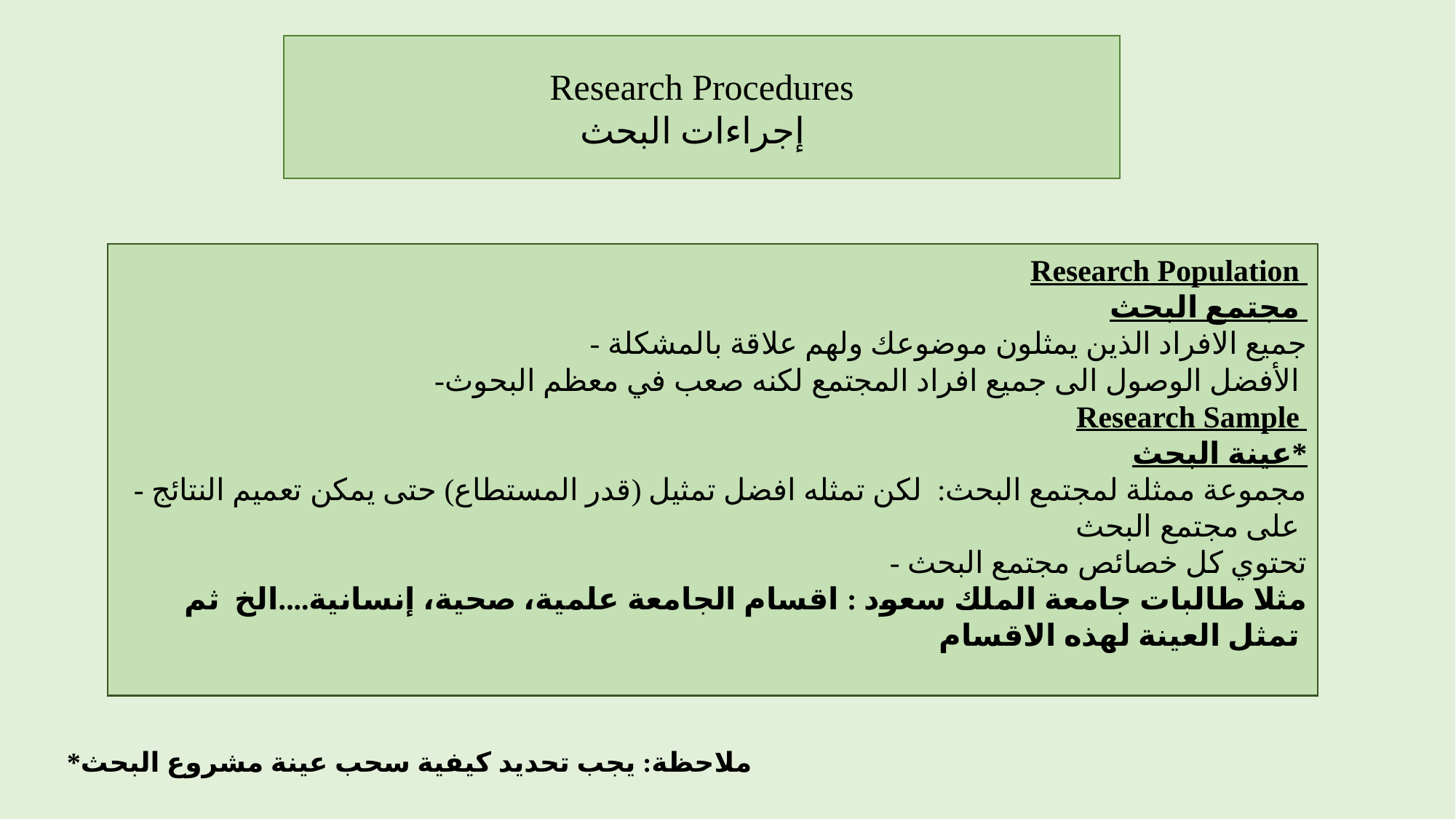

Research Procedures
إجراءات البحث
Research Population
مجتمع البحث
- جميع الافراد الذين يمثلون موضوعك ولهم علاقة بالمشكلة
-الأفضل الوصول الى جميع افراد المجتمع لكنه صعب في معظم البحوث
Research Sample
عينة البحث*
- مجموعة ممثلة لمجتمع البحث:  لكن تمثله افضل تمثيل (قدر المستطاع) حتى يمكن تعميم النتائج على مجتمع البحث
- تحتوي كل خصائص مجتمع البحث
مثلا طالبات جامعة الملك سعود : اقسام الجامعة علمية، صحية، إنسانية....الخ  ثم تمثل العينة لهذه الاقسام

*ملاحظة: يجب تحديد كيفية سحب عينة مشروع البحث